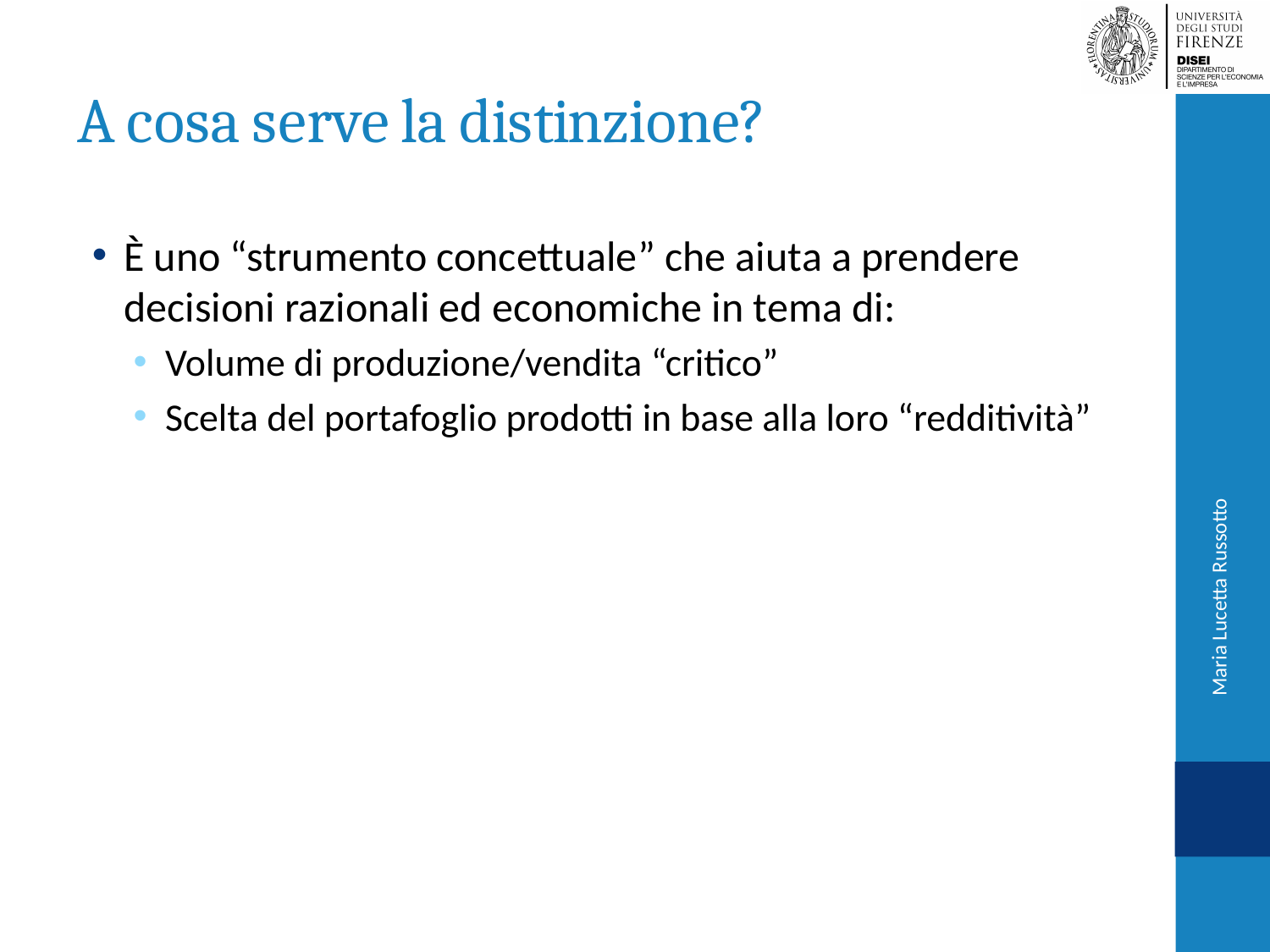

# A cosa serve la distinzione?
È uno “strumento concettuale” che aiuta a prendere decisioni razionali ed economiche in tema di:
Volume di produzione/vendita “critico”
Scelta del portafoglio prodotti in base alla loro “redditività”
Maria Lucetta Russotto